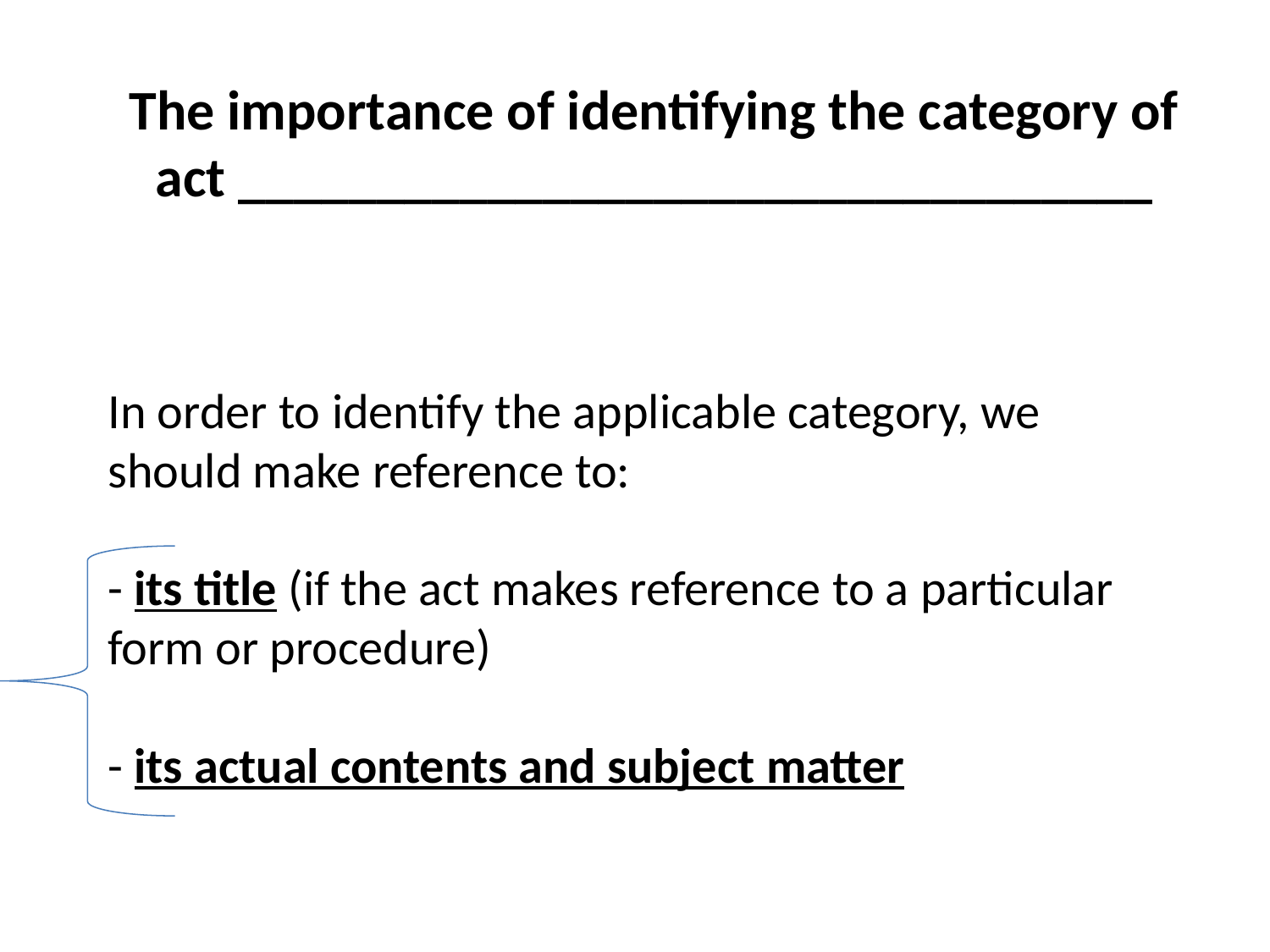

The importance of identifying the category of act _________________________________
# In order to identify the applicable category, we should make reference to: - its title (if the act makes reference to a particular form or procedure) - its actual contents and subject matter